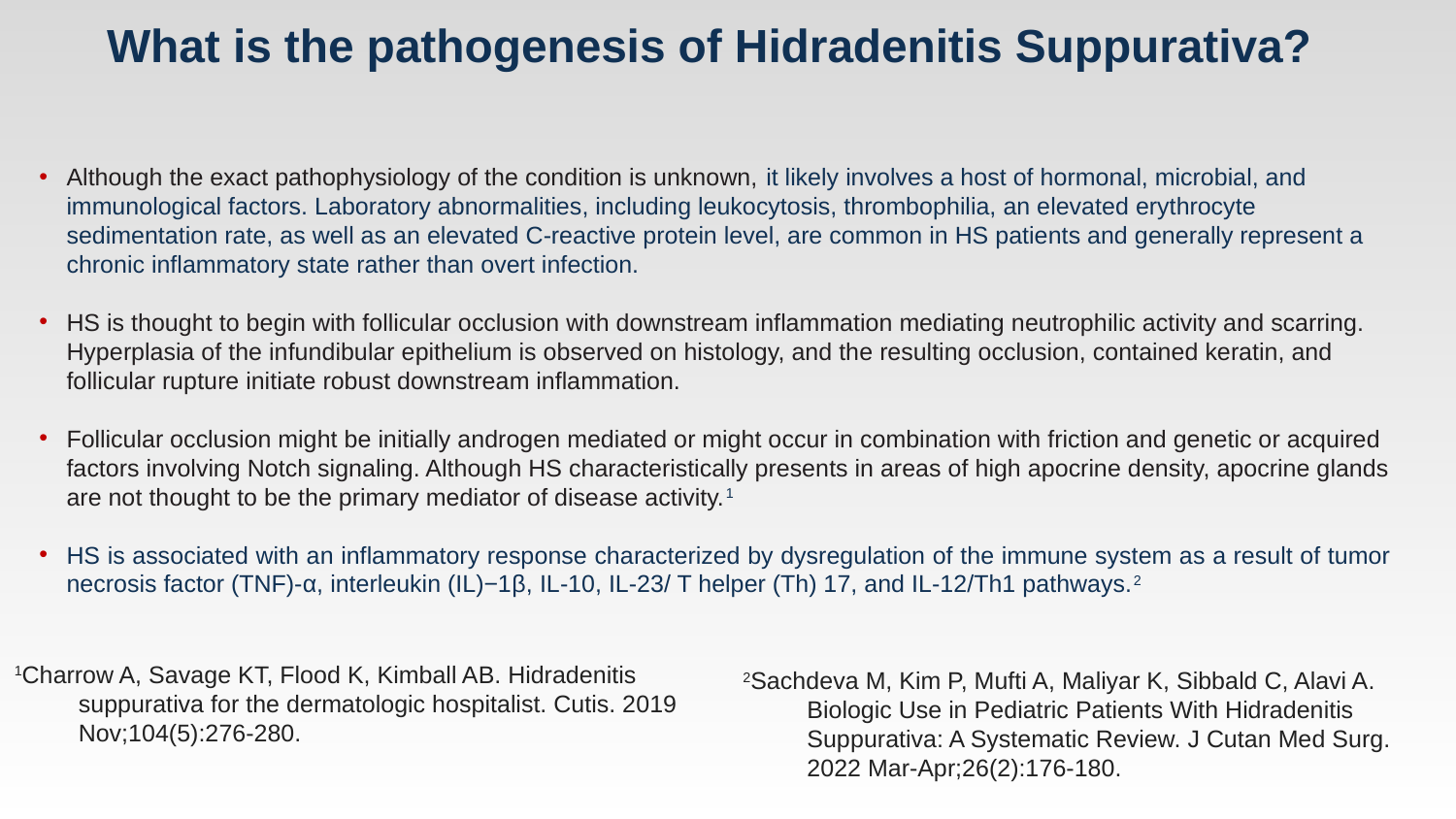

# What is the pathogenesis of Hidradenitis Suppurativa?
Although the exact pathophysiology of the condition is unknown, it likely involves a host of hormonal, microbial, and immunological factors. Laboratory abnormalities, including leukocytosis, thrombophilia, an elevated erythrocyte sedimentation rate, as well as an elevated C-reactive protein level, are common in HS patients and generally represent a chronic inflammatory state rather than overt infection.

HS is thought to begin with follicular occlusion with downstream inflammation mediating neutrophilic activity and scarring. Hyperplasia of the infundibular epithelium is observed on histology, and the resulting occlusion, contained keratin, and follicular rupture initiate robust downstream inflammation.

Follicular occlusion might be initially androgen mediated or might occur in combination with friction and genetic or acquired factors involving Notch signaling. Although HS characteristically presents in areas of high apocrine density, apocrine glands are not thought to be the primary mediator of disease activity.1
HS is associated with an inflammatory response characterized by dysregulation of the immune system as a result of tumor necrosis factor (TNF)-α, interleukin (IL)−1β, IL-10, IL-23/ T helper (Th) 17, and IL-12/Th1 pathways.2

1Charrow A, Savage KT, Flood K, Kimball AB. Hidradenitis suppurativa for the dermatologic hospitalist. Cutis. 2019 Nov;104(5):276-280.
2Sachdeva M, Kim P, Mufti A, Maliyar K, Sibbald C, Alavi A. Biologic Use in Pediatric Patients With Hidradenitis Suppurativa: A Systematic Review. J Cutan Med Surg. 2022 Mar-Apr;26(2):176-180.